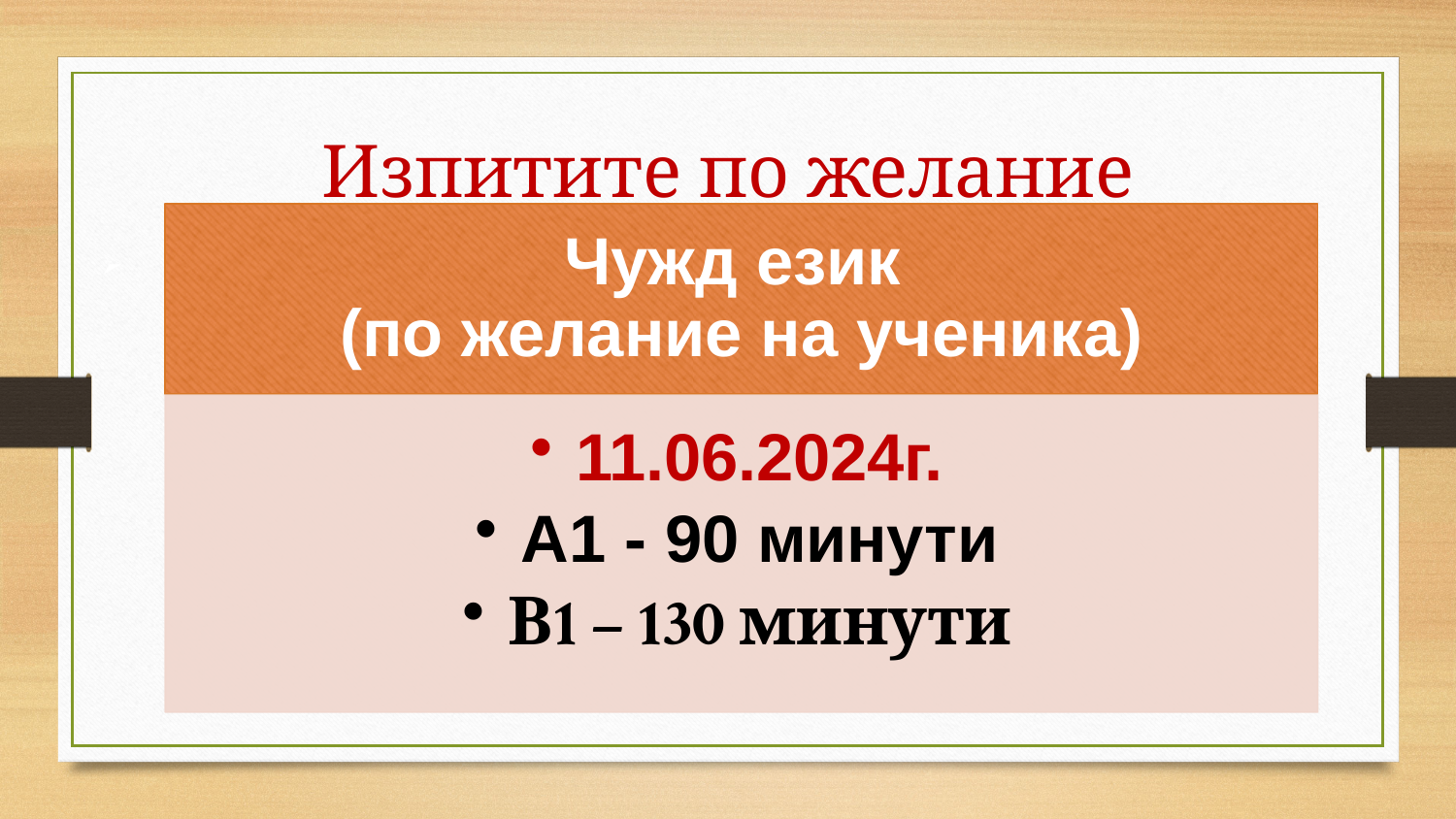

Изпитите по желание
Чужд език
(по желание на ученика)
11.06.2024г.
А1 - 90 минути
В1 – 130 минути